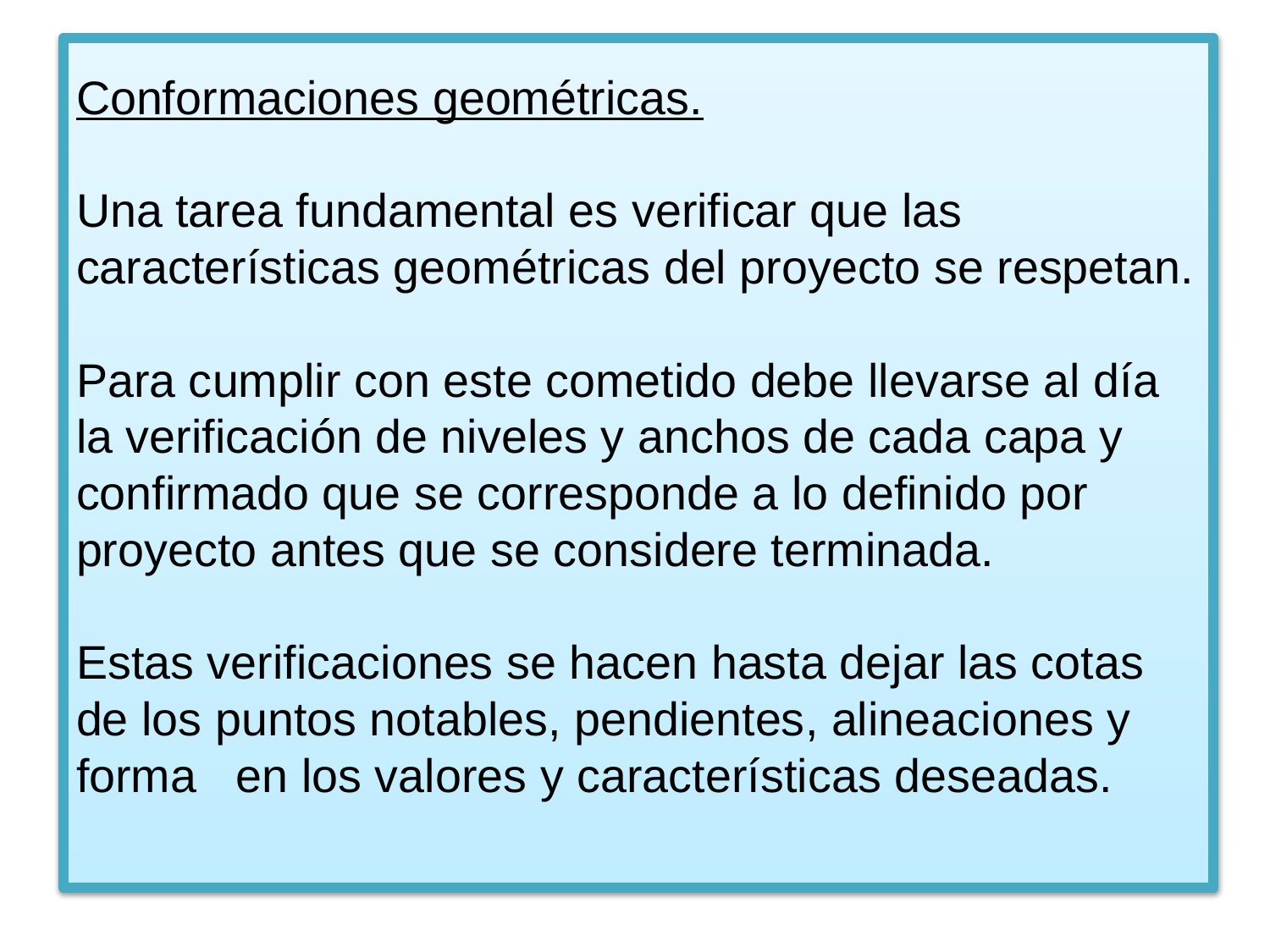

# Conformaciones geométricas. Una tarea fundamental es verificar que las características geométricas del proyecto se respetan. Para cumplir con este cometido debe llevarse al día la verificación de niveles y anchos de cada capa y confirmado que se corresponde a lo definido por proyecto antes que se considere terminada. Estas verificaciones se hacen hasta dejar las cotas de los puntos notables, pendientes, alineaciones y forma   en los valores y características deseadas.